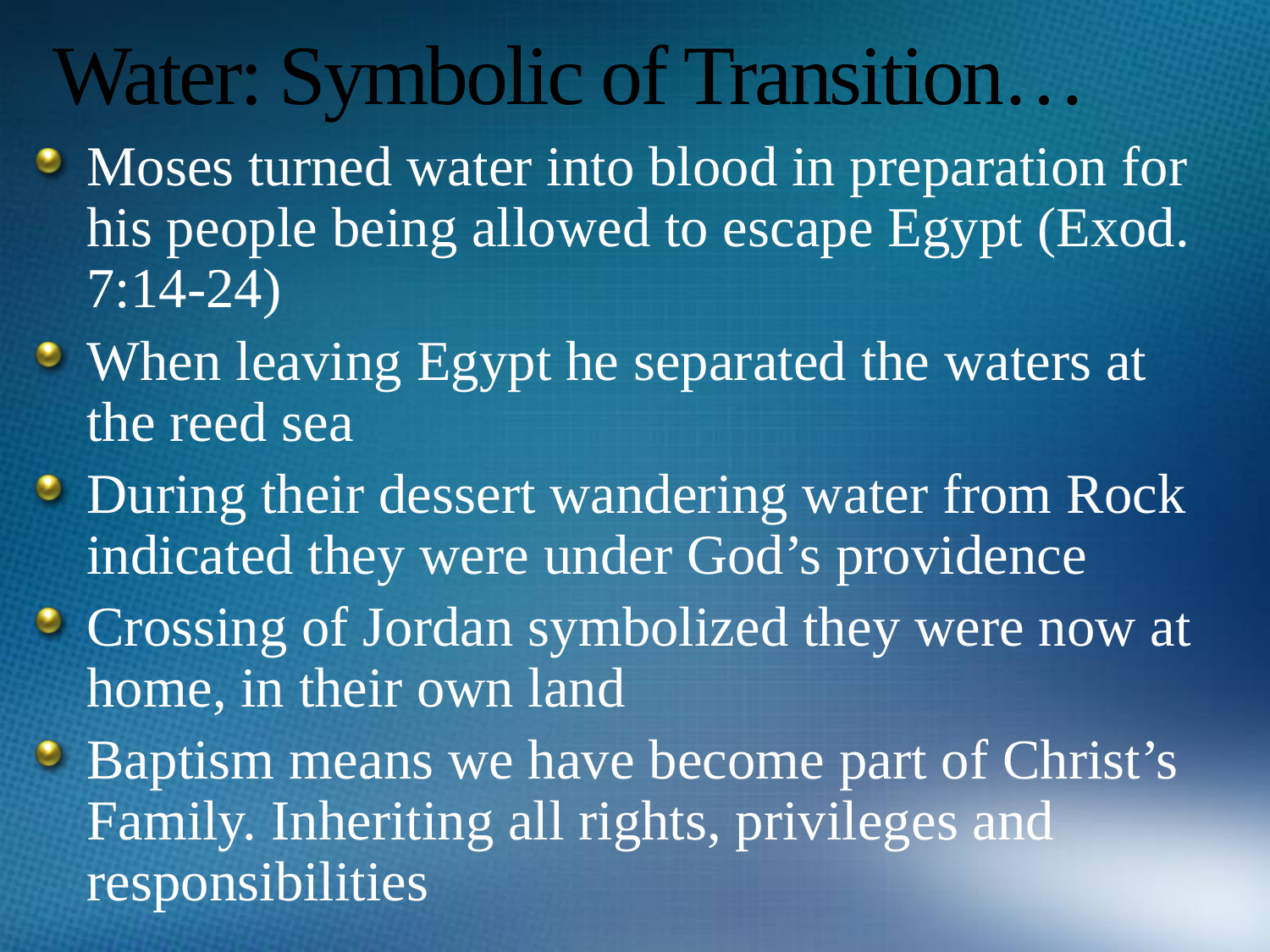

# Water: Symbolic of Transition…
Moses turned water into blood in preparation for his people being allowed to escape Egypt (Exod. 7:14-24)
When leaving Egypt he separated the waters at the reed sea
During their dessert wandering water from Rock indicated they were under God’s providence
Crossing of Jordan symbolized they were now at home, in their own land
Baptism means we have become part of Christ’s Family. Inheriting all rights, privileges and responsibilities